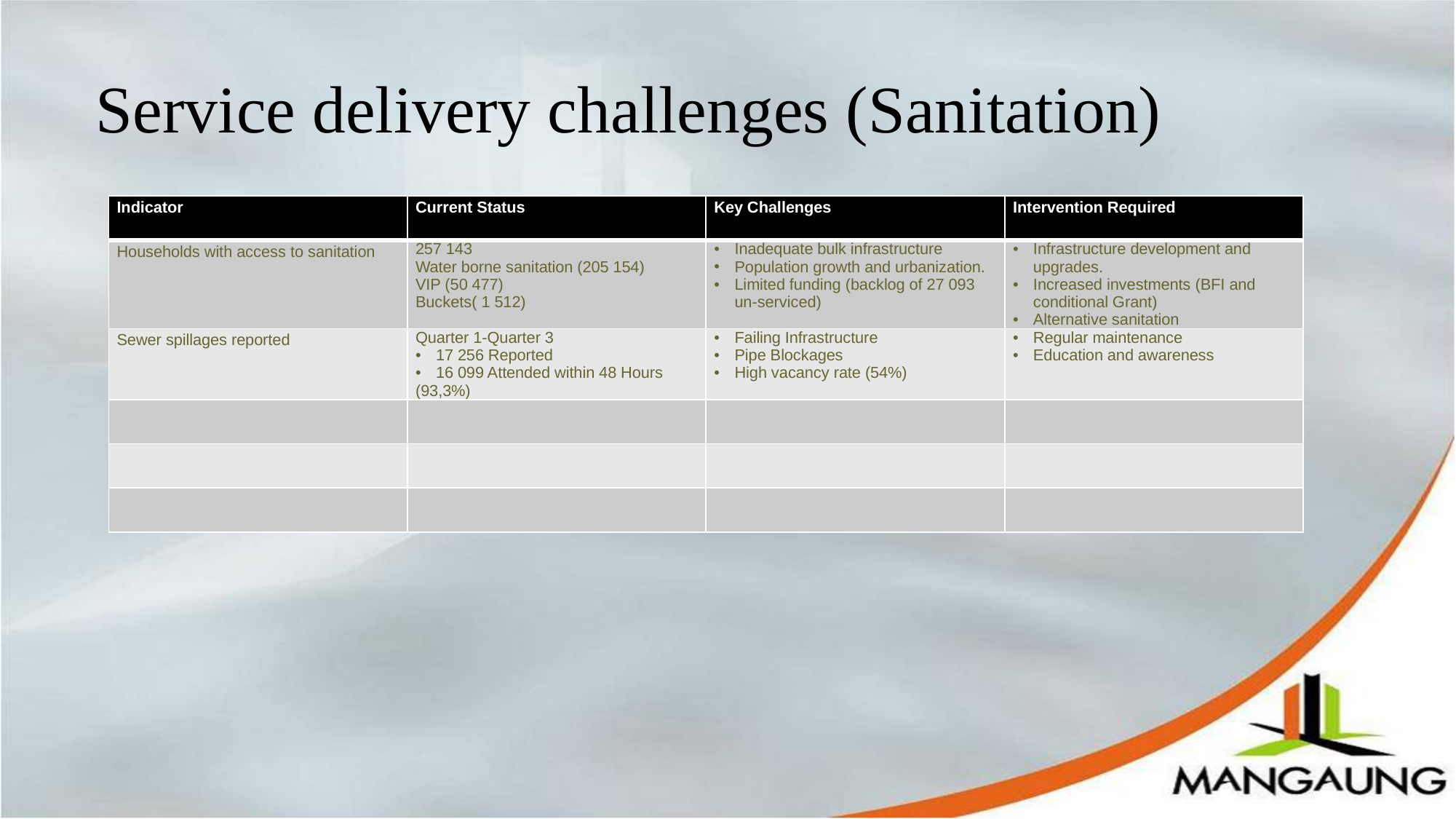

# Service delivery challenges (Sanitation)
| Indicator | Current Status | Key Challenges | Intervention Required |
| --- | --- | --- | --- |
| Households with access to sanitation | 257 143 Water borne sanitation (205 154) VIP (50 477) Buckets( 1 512) | Inadequate bulk infrastructure Population growth and urbanization. Limited funding (backlog of 27 093 un-serviced) | Infrastructure development and upgrades. Increased investments (BFI and conditional Grant) Alternative sanitation |
| Sewer spillages reported | Quarter 1-Quarter 3 17 256 Reported 16 099 Attended within 48 Hours (93,3%) | Failing Infrastructure Pipe Blockages High vacancy rate (54%) | Regular maintenance Education and awareness |
|  |  |  |  |
|  |  |  |  |
|  |  |  |  |